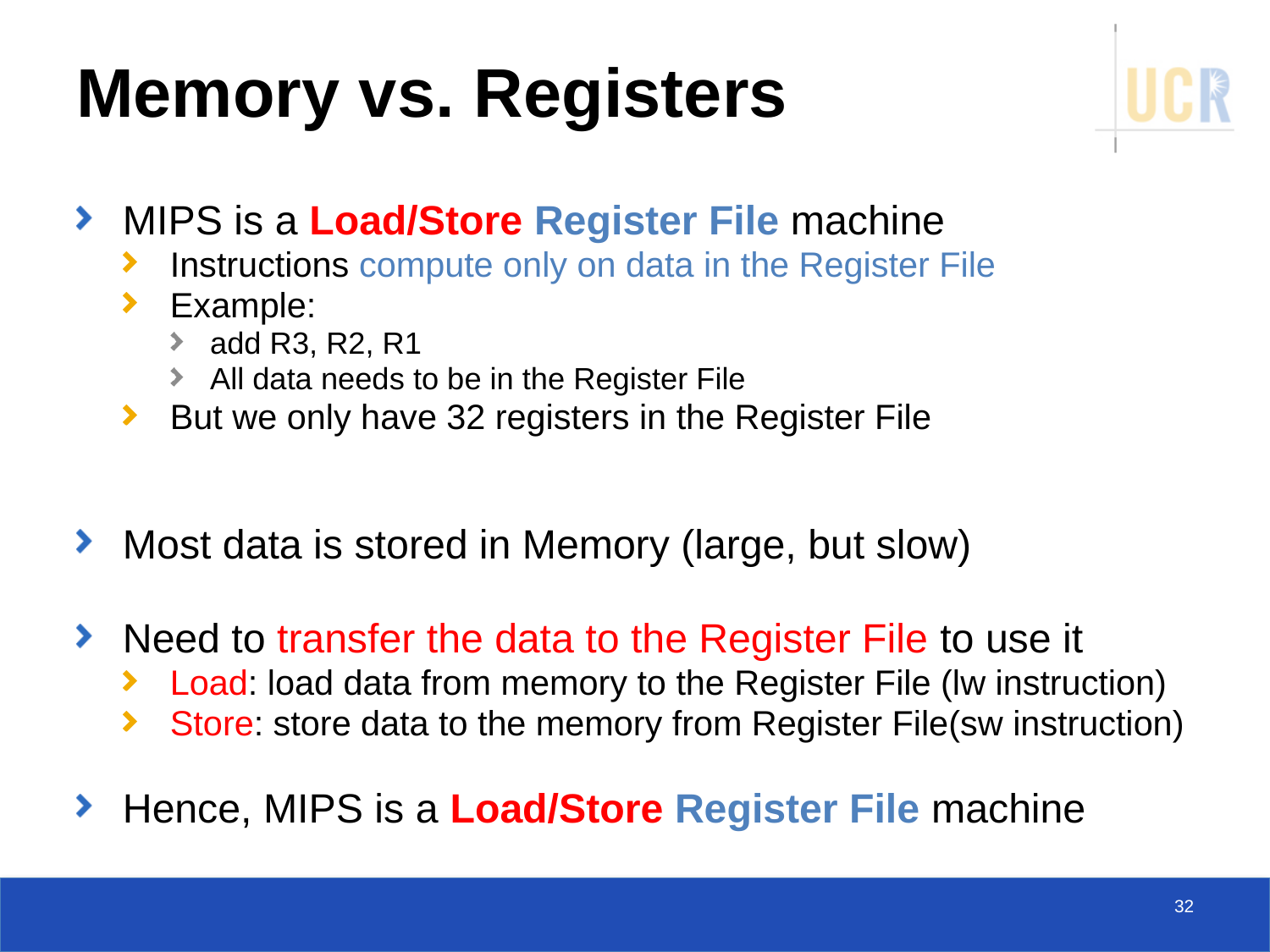

# Memory vs. Registers

MIPS is a Load/Store Register File machine
Instructions compute only on data in the Register File
Example:
add R3, R2, R1
All data needs to be in the Register File
But we only have 32 registers in the Register File

Most data is stored in Memory (large, but slow)

Need to transfer the data to the Register File to use it
Load: load data from memory to the Register File (lw instruction)
Store: store data to the memory from Register File(sw instruction)

Hence, MIPS is a Load/Store Register File machine
32